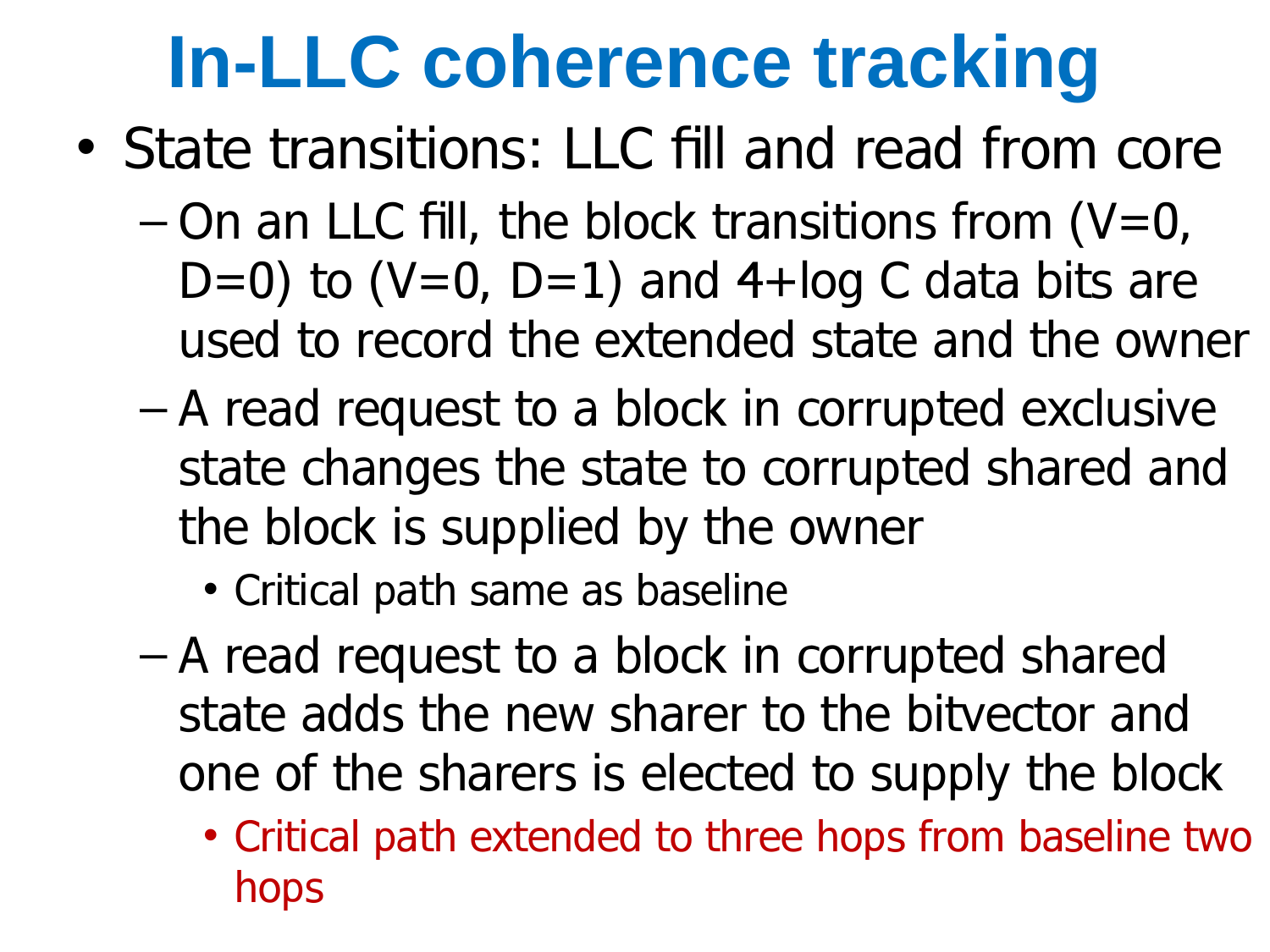

# In-LLC coherence tracking
State transitions: LLC fill and read from core
On an LLC fill, the block transitions from (V=0, D=0) to (V=0, D=1) and 4+log C data bits are used to record the extended state and the owner
A read request to a block in corrupted exclusive state changes the state to corrupted shared and the block is supplied by the owner
Critical path same as baseline
A read request to a block in corrupted shared state adds the new sharer to the bitvector and one of the sharers is elected to supply the block
Critical path extended to three hops from baseline two hops